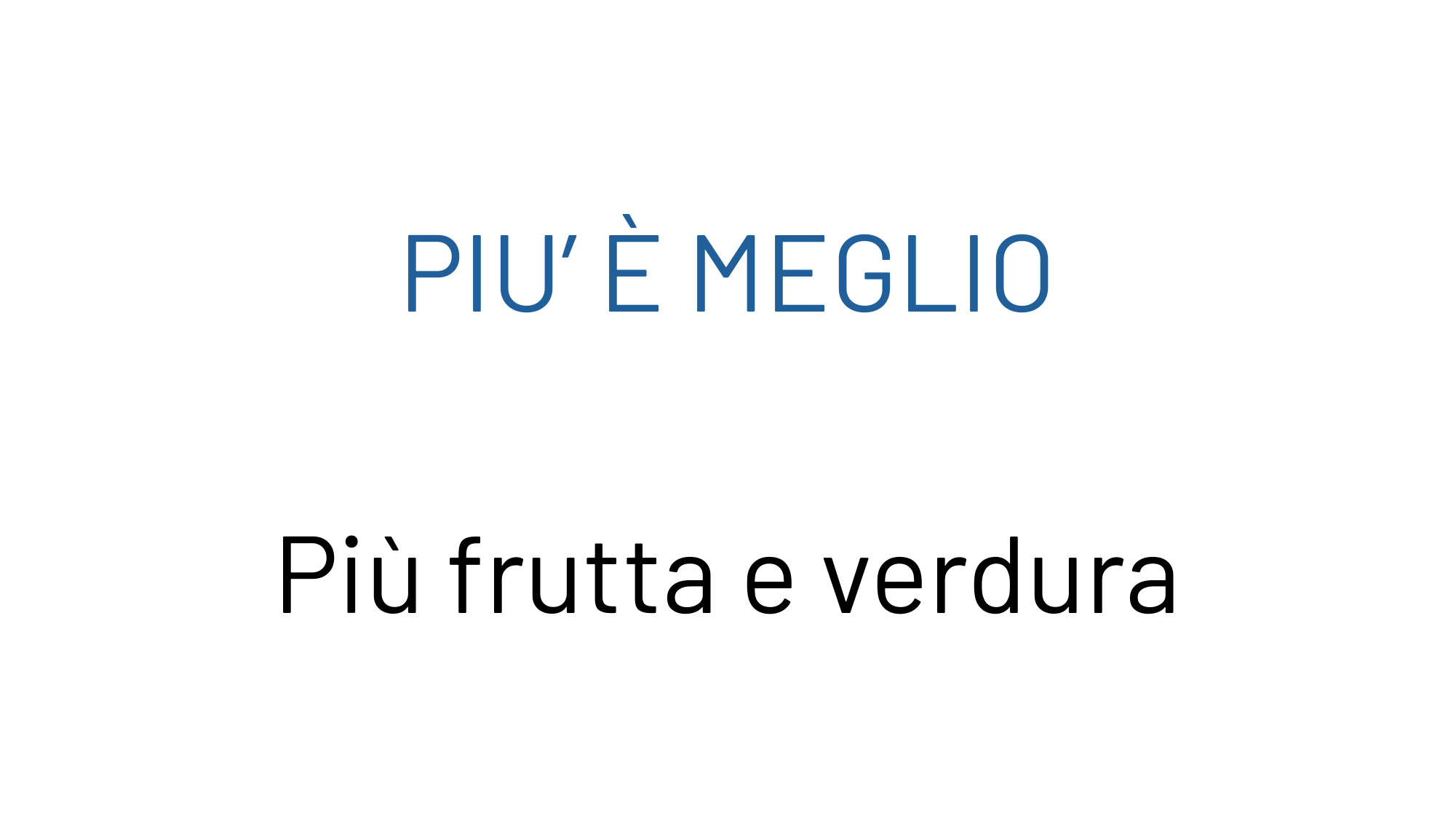

# PIU’ È MEGLIO Più frutta e verdura